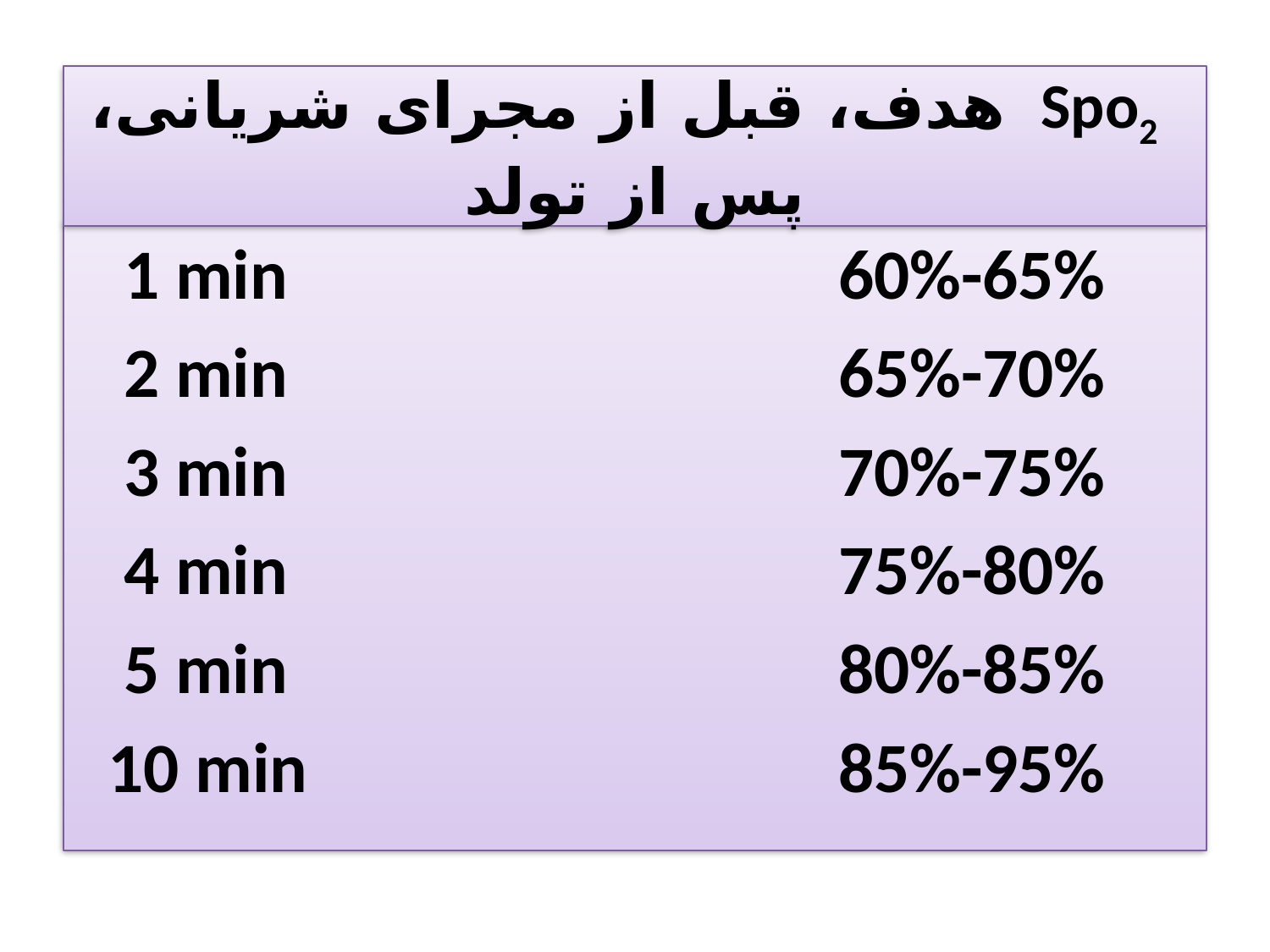

# Spo2  هدف، قبل از مجرای شریانی، پس از تولد
   1 min					60%-65%
   2 min					65%-70%
   3 min					70%-75%
   4 min					75%-80%
   5 min					80%-85%
  10 min					85%-95%